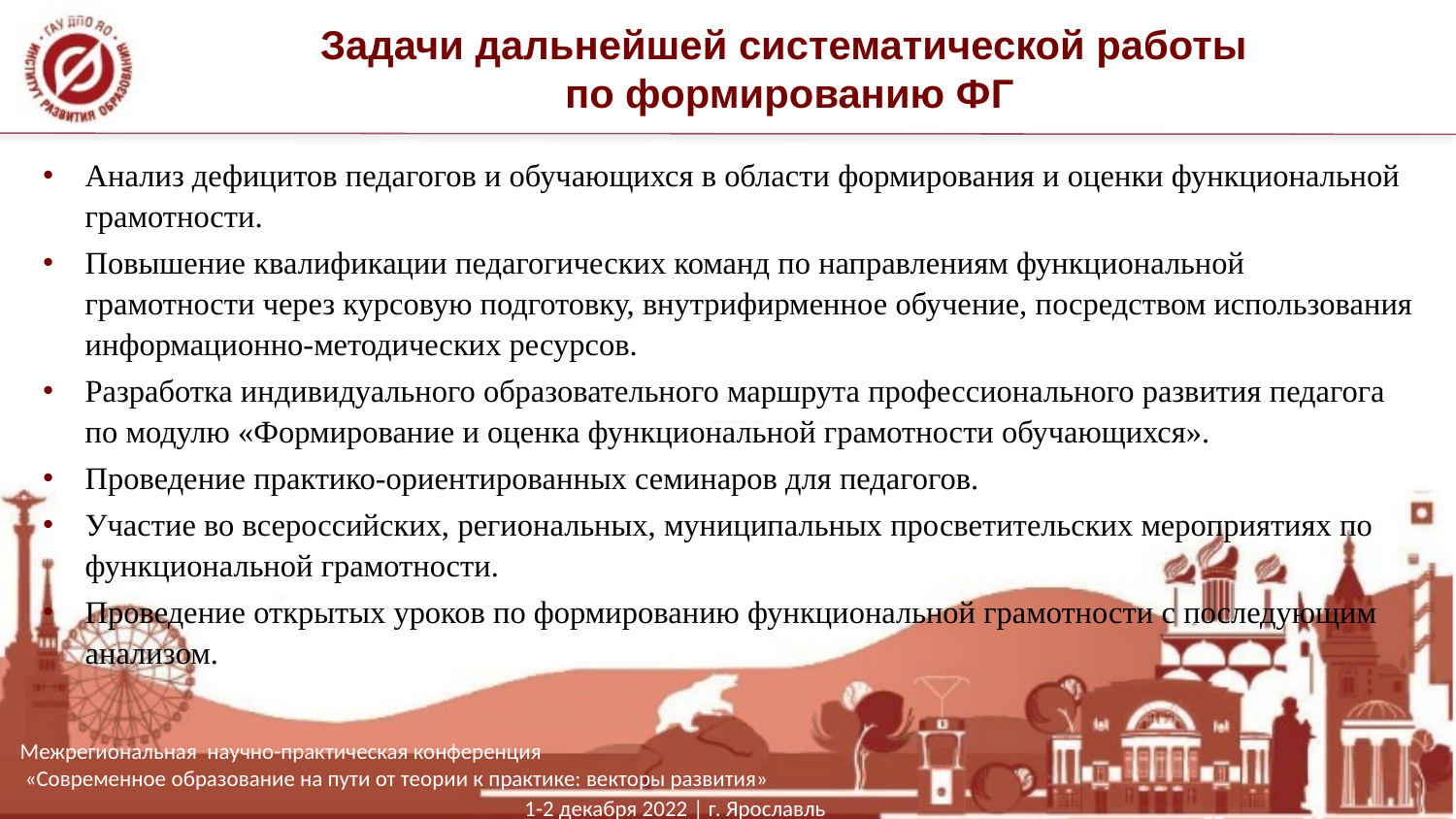

# Задачи дальнейшей систематической работы по формированию ФГ
Анализ дефицитов педагогов и обучающихся в области формирования и оценки функциональной грамотности.
Повышение квалификации педагогических команд по направлениям функциональной грамотности через курсовую подготовку, внутрифирменное обучение, посредством использования информационно-методических ресурсов.
Разработка индивидуального образовательного маршрута профессионального развития педагога по модулю «Формирование и оценка функциональной грамотности обучающихся».
Проведение практико-ориентированных семинаров для педагогов.
Участие во всероссийских, региональных, муниципальных просветительских мероприятиях по функциональной грамотности.
Проведение открытых уроков по формированию функциональной грамотности с последующим анализом.